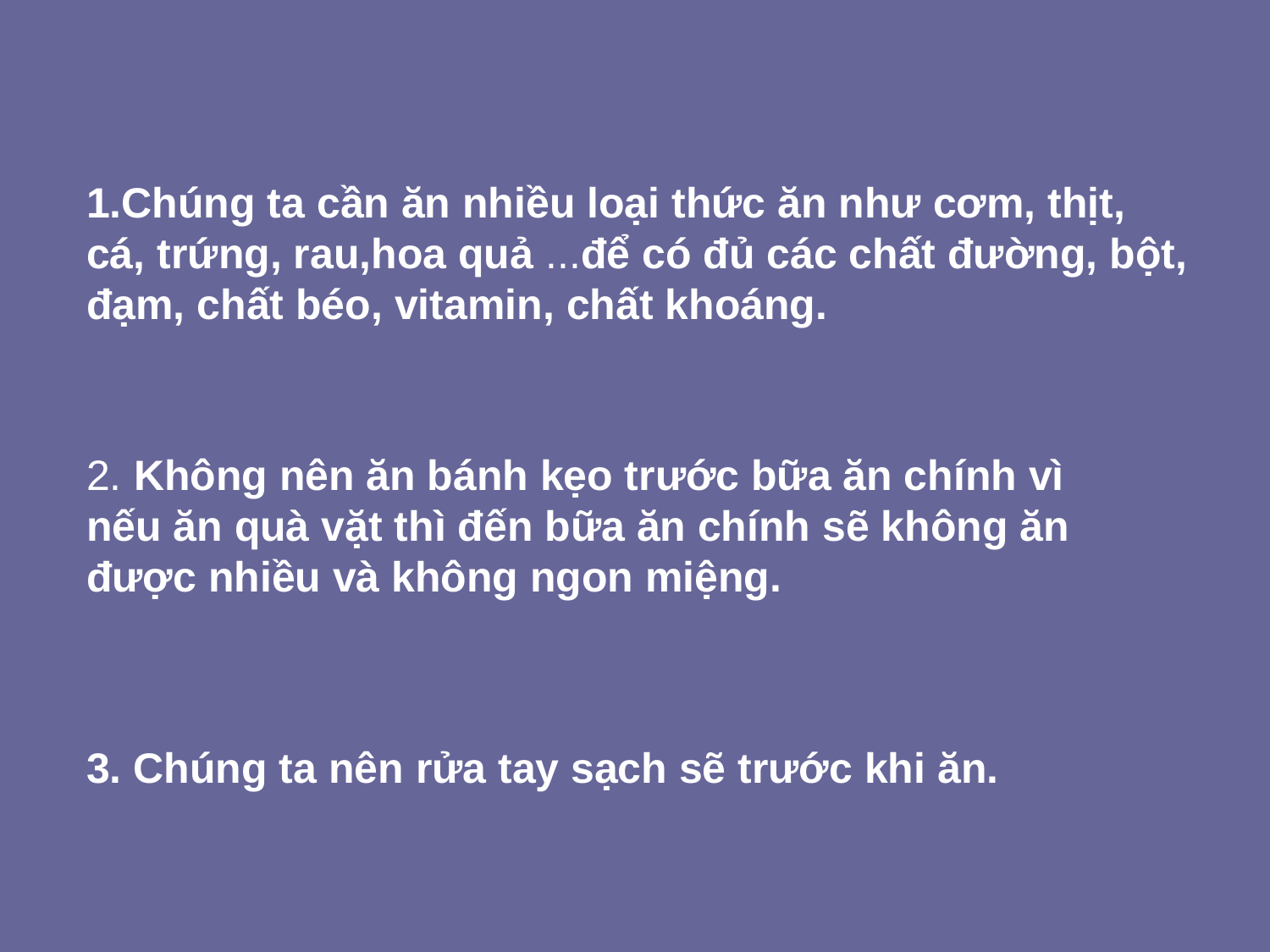

1.Chúng ta cần ăn nhiều loại thức ăn như cơm, thịt, cá, trứng, rau,hoa quả ...để có đủ các chất đường, bột, đạm, chất béo, vitamin, chất khoáng.

2. Không nên ăn bánh kẹo trước bữa ăn chính vì nếu ăn quà vặt thì đến bữa ăn chính sẽ không ăn được nhiều và không ngon miệng.
3. Chúng ta nên rửa tay sạch sẽ trước khi ăn.